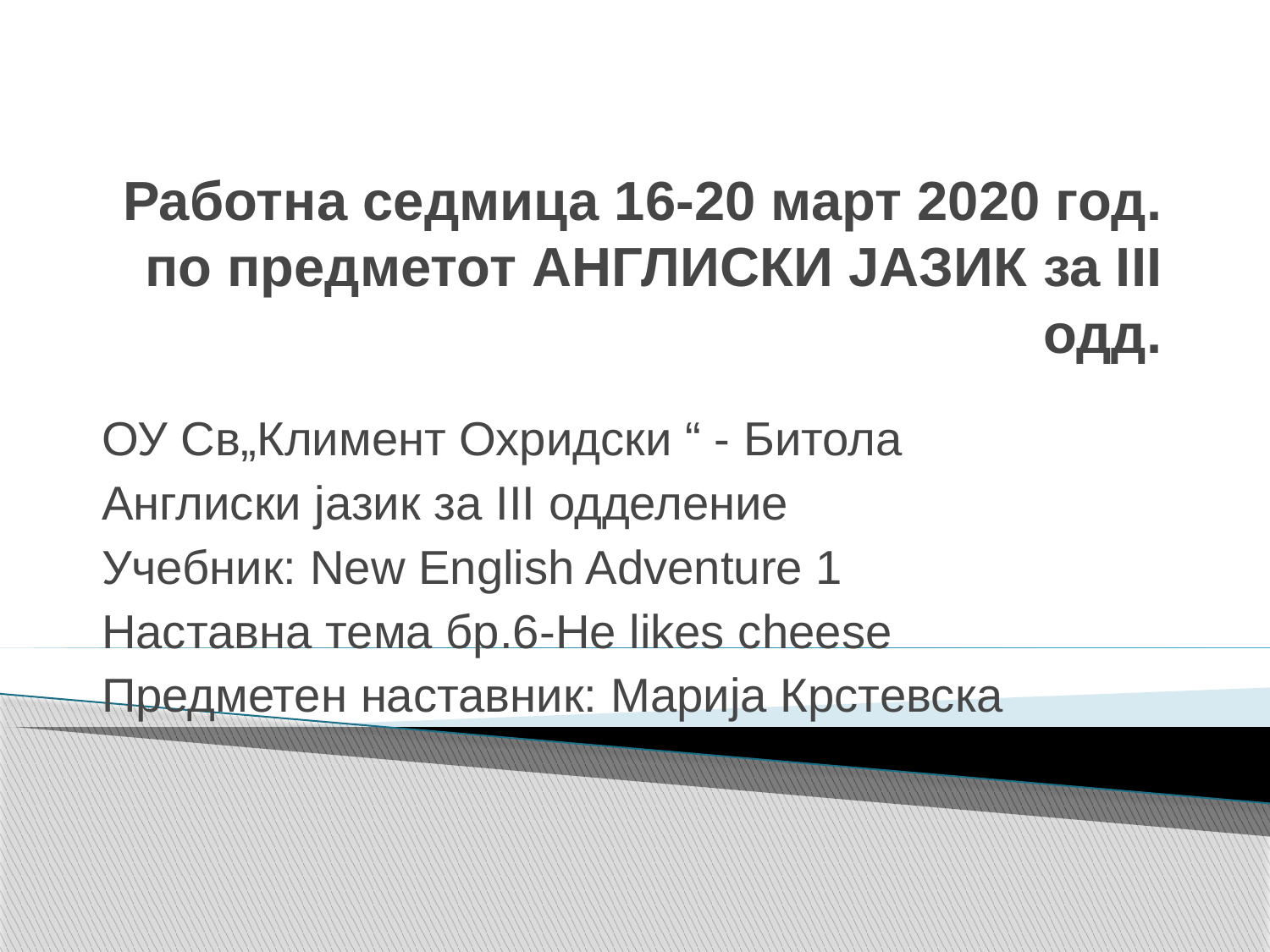

# Работна седмица 16-20 март 2020 год. по предметот АНГЛИСКИ ЈАЗИК за III одд.
ОУ Св„Климент Охридски “ - Битола
Англиски јазик за III одделение
Учебник: New English Adventure 1
Наставна тема бр.6-He likes cheese
Предметен наставник: Mарија Крстевска